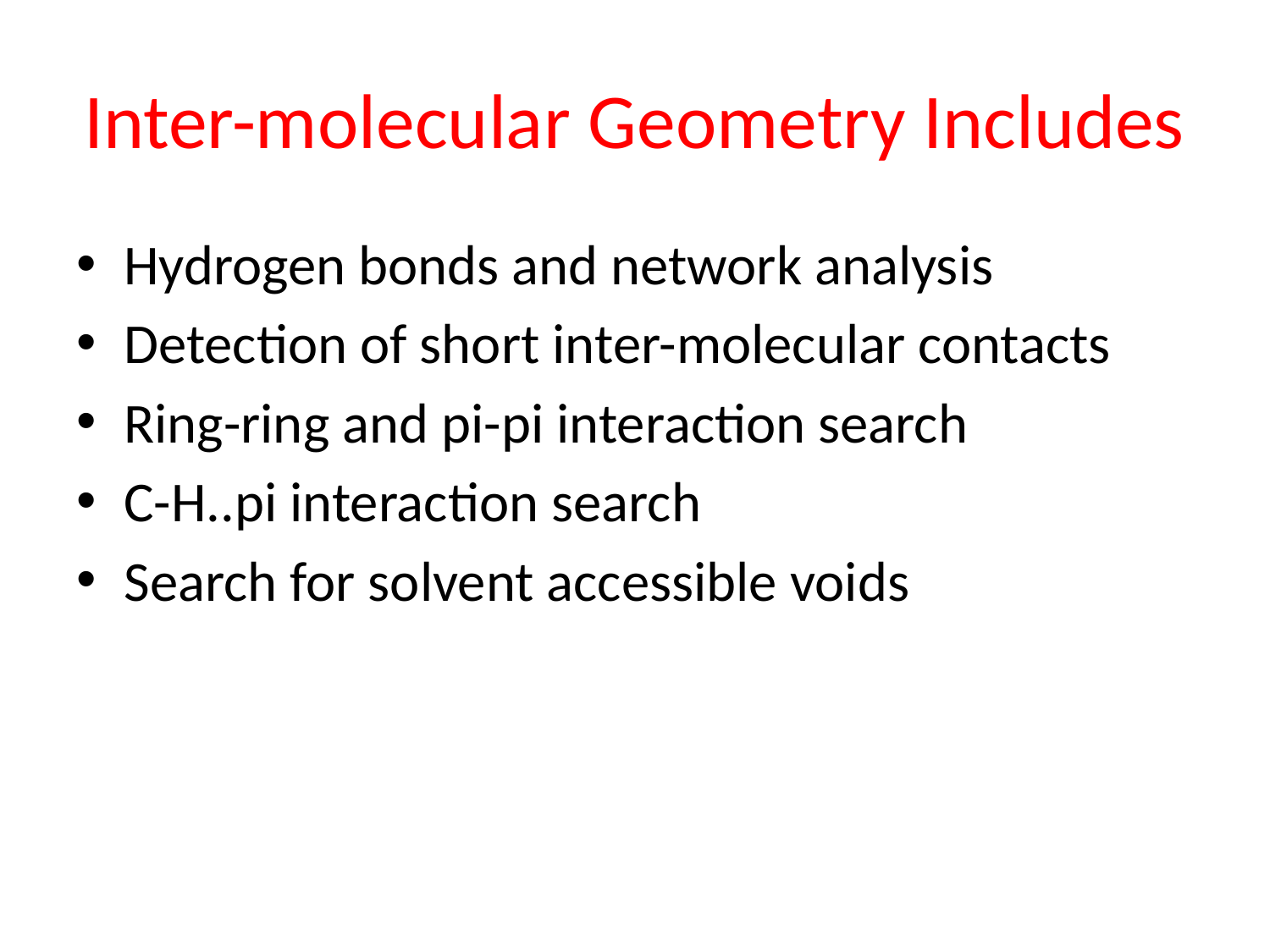

# Inter-molecular Geometry Includes
Hydrogen bonds and network analysis
Detection of short inter-molecular contacts
Ring-ring and pi-pi interaction search
C-H..pi interaction search
Search for solvent accessible voids